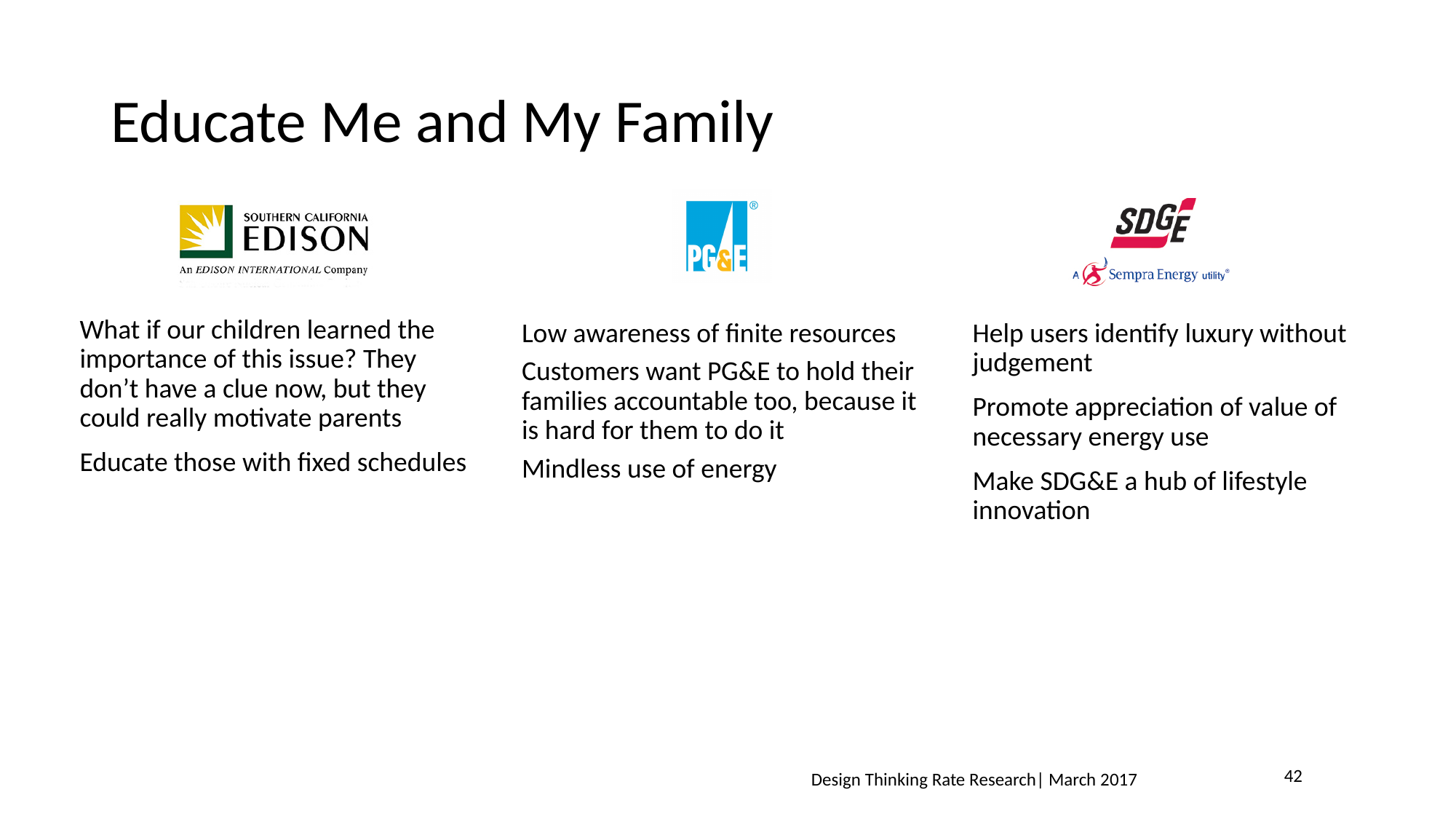

# Educate Me and My Family
What if our children learned the importance of this issue? They don’t have a clue now, but they could really motivate parents
Educate those with fixed schedules

Low awareness of finite resources
Customers want PG&E to hold their families accountable too, because it is hard for them to do it
Mindless use of energy
Help users identify luxury without judgement
Promote appreciation of value of necessary energy use
Make SDG&E a hub of lifestyle innovation

42
Design Thinking Rate Research| March 2017